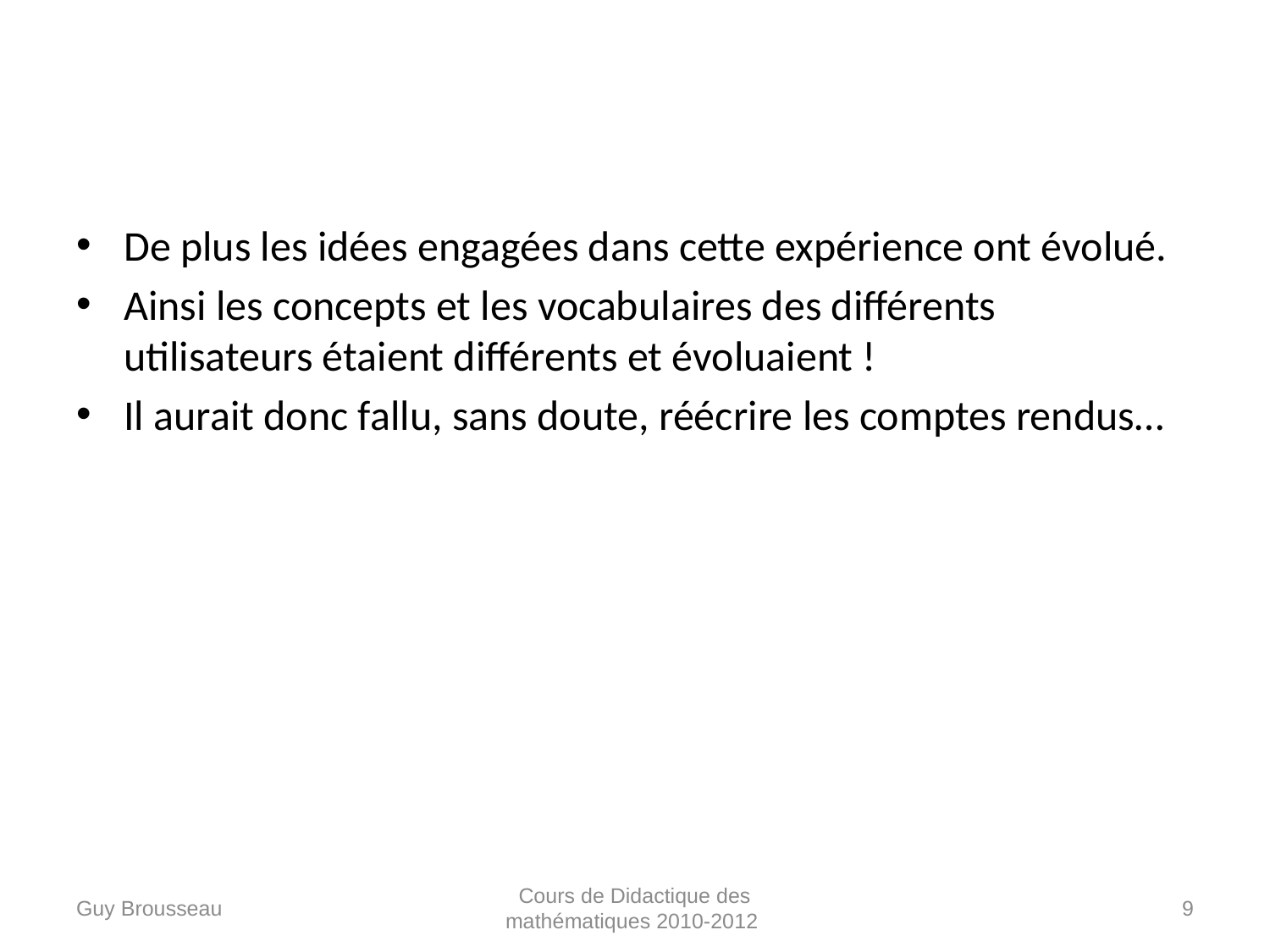

De plus les idées engagées dans cette expérience ont évolué.
Ainsi les concepts et les vocabulaires des différents utilisateurs étaient différents et évoluaient !
Il aurait donc fallu, sans doute, réécrire les comptes rendus…
Guy Brousseau
Cours de Didactique des mathématiques 2010-2012
9